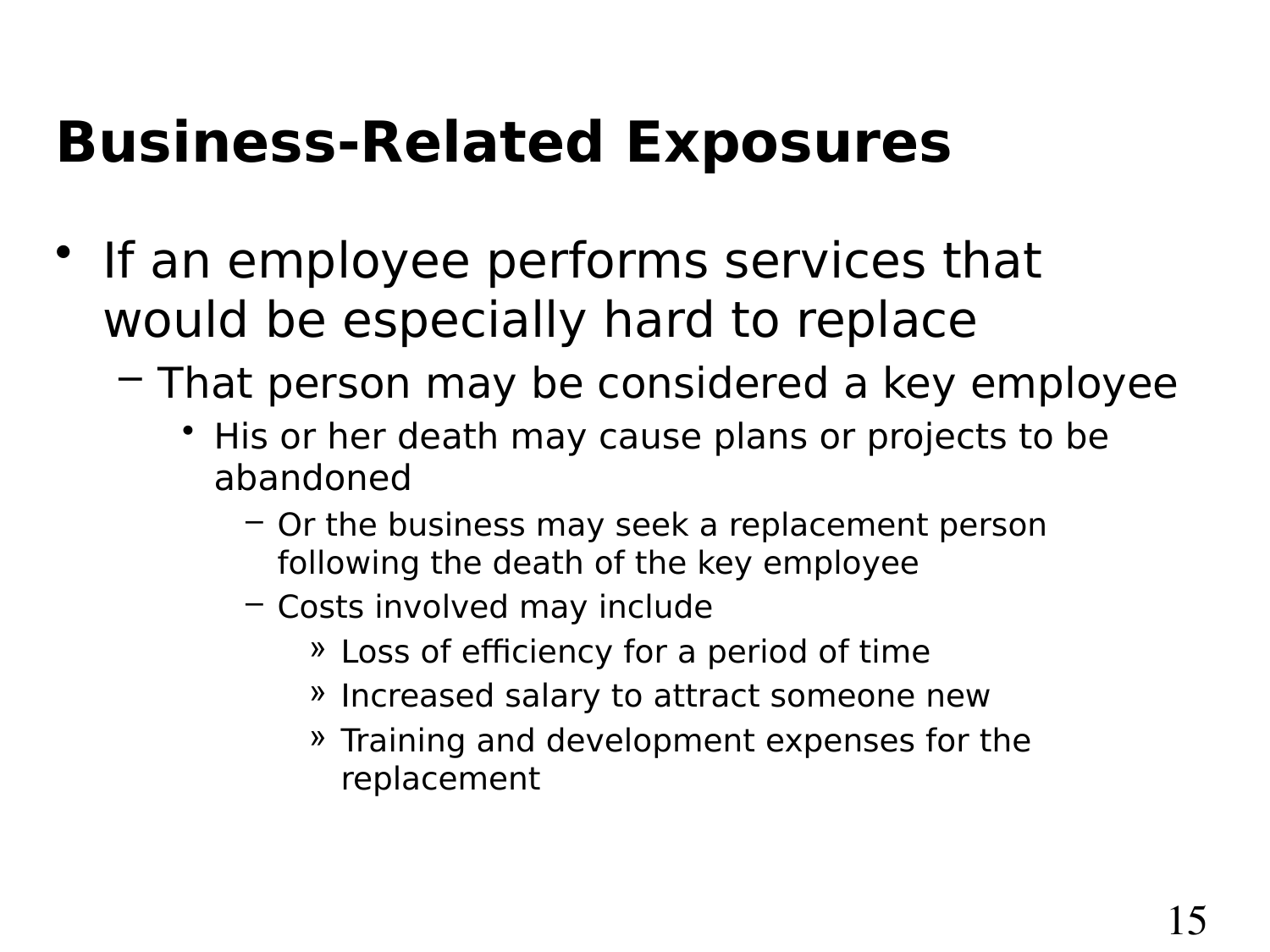

# Business-Related Exposures
If an employee performs services that would be especially hard to replace
That person may be considered a key employee
His or her death may cause plans or projects to be abandoned
Or the business may seek a replacement person following the death of the key employee
Costs involved may include
Loss of efficiency for a period of time
Increased salary to attract someone new
Training and development expenses for the replacement
15